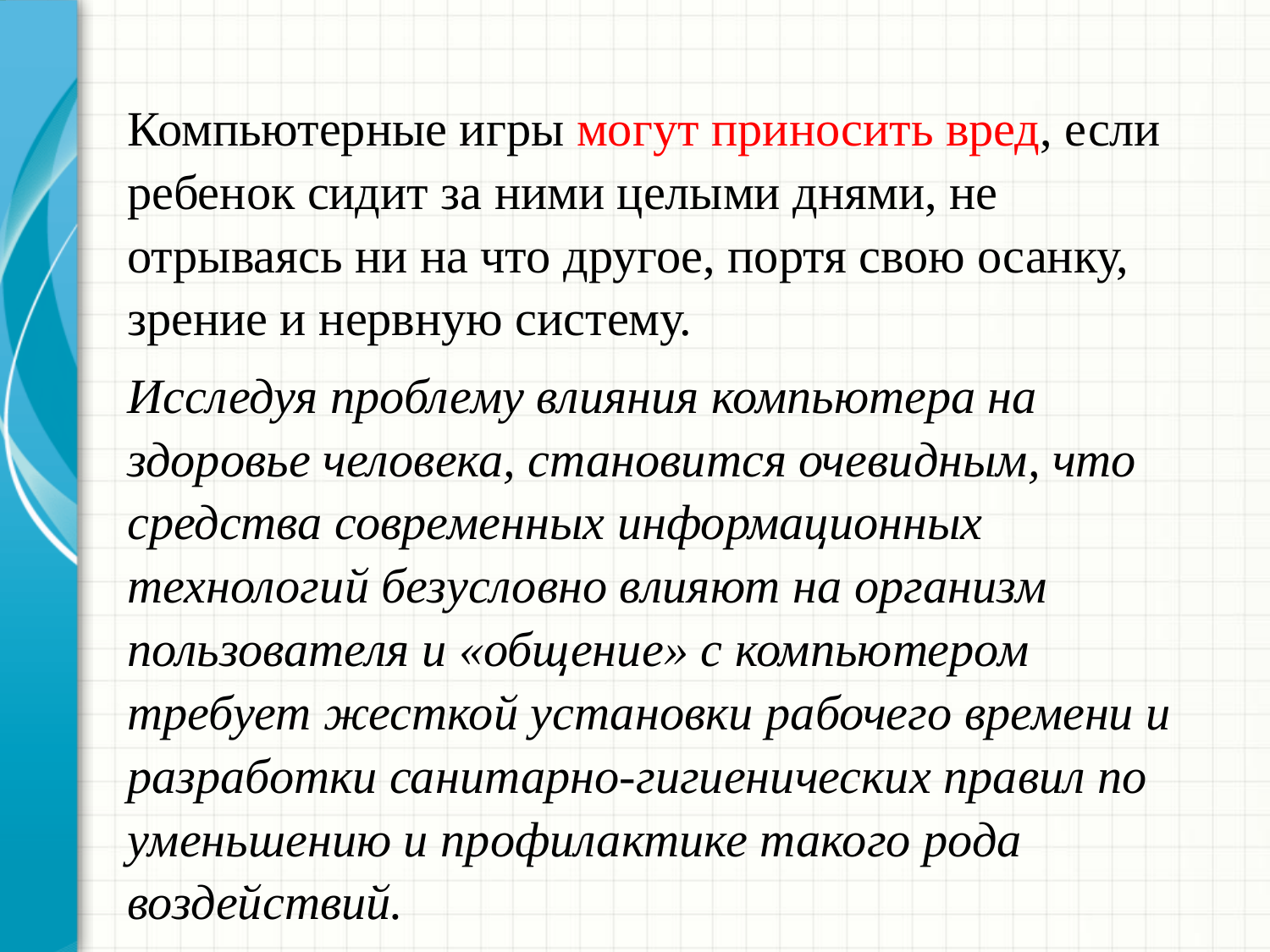

Компьютерные игры могут приносить вред, если ребенок сидит за ними целыми днями, не отрываясь ни на что другое, портя свою осанку, зрение и нервную систему.
Исследуя проблему влияния компьютера на здоровье человека, становится очевидным, что средства современных информационных технологий безусловно влияют на организм пользователя и «общение» с компьютером требует жесткой установки рабочего времени и разработки санитарно-гигиенических правил по уменьшению и профилактике такого рода воздействий.